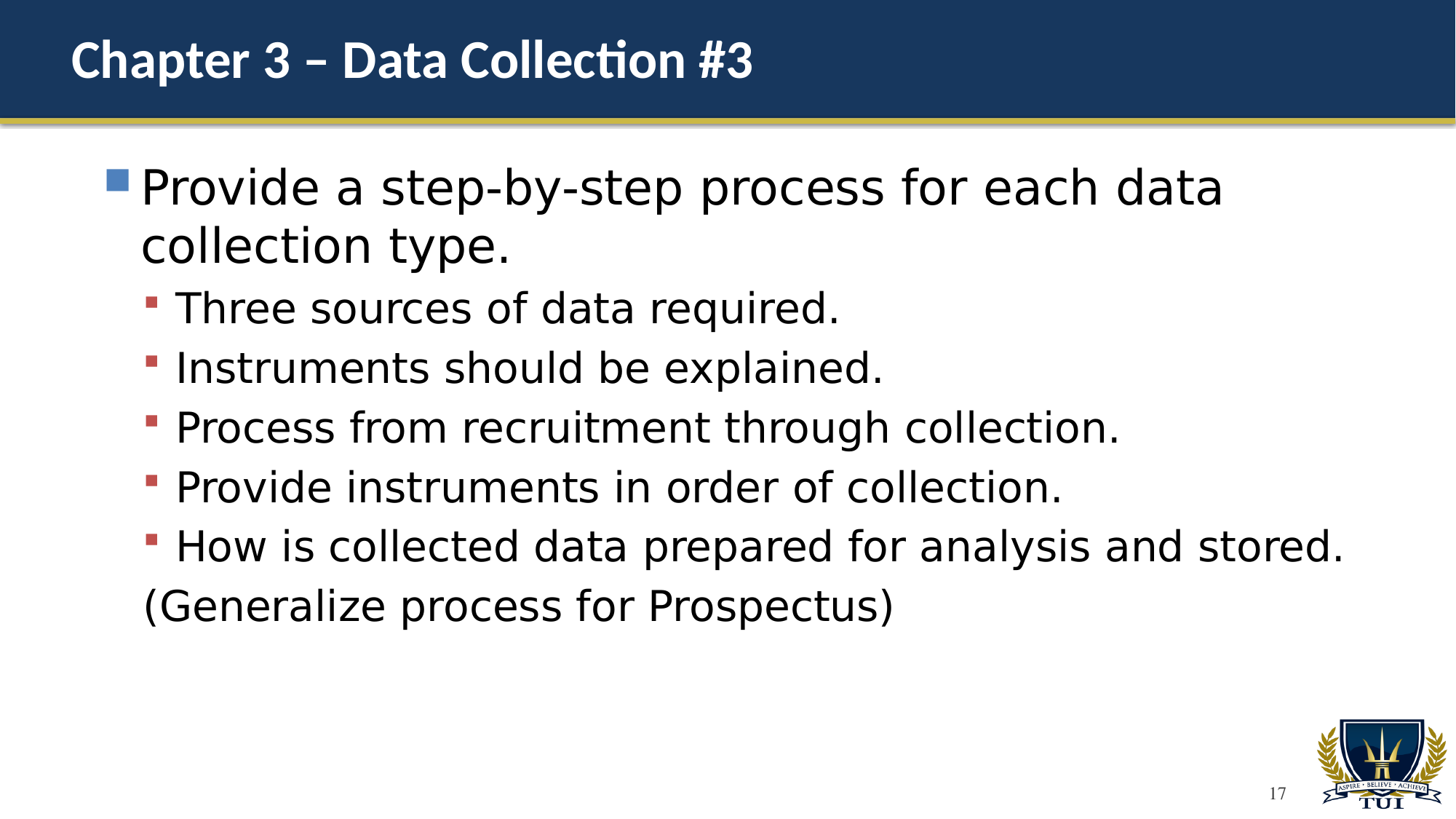

# Chapter 3 – Data Collection #3
Provide a step-by-step process for each data collection type.
Three sources of data required.
Instruments should be explained.
Process from recruitment through collection.
Provide instruments in order of collection.
How is collected data prepared for analysis and stored.
(Generalize process for Prospectus)
17